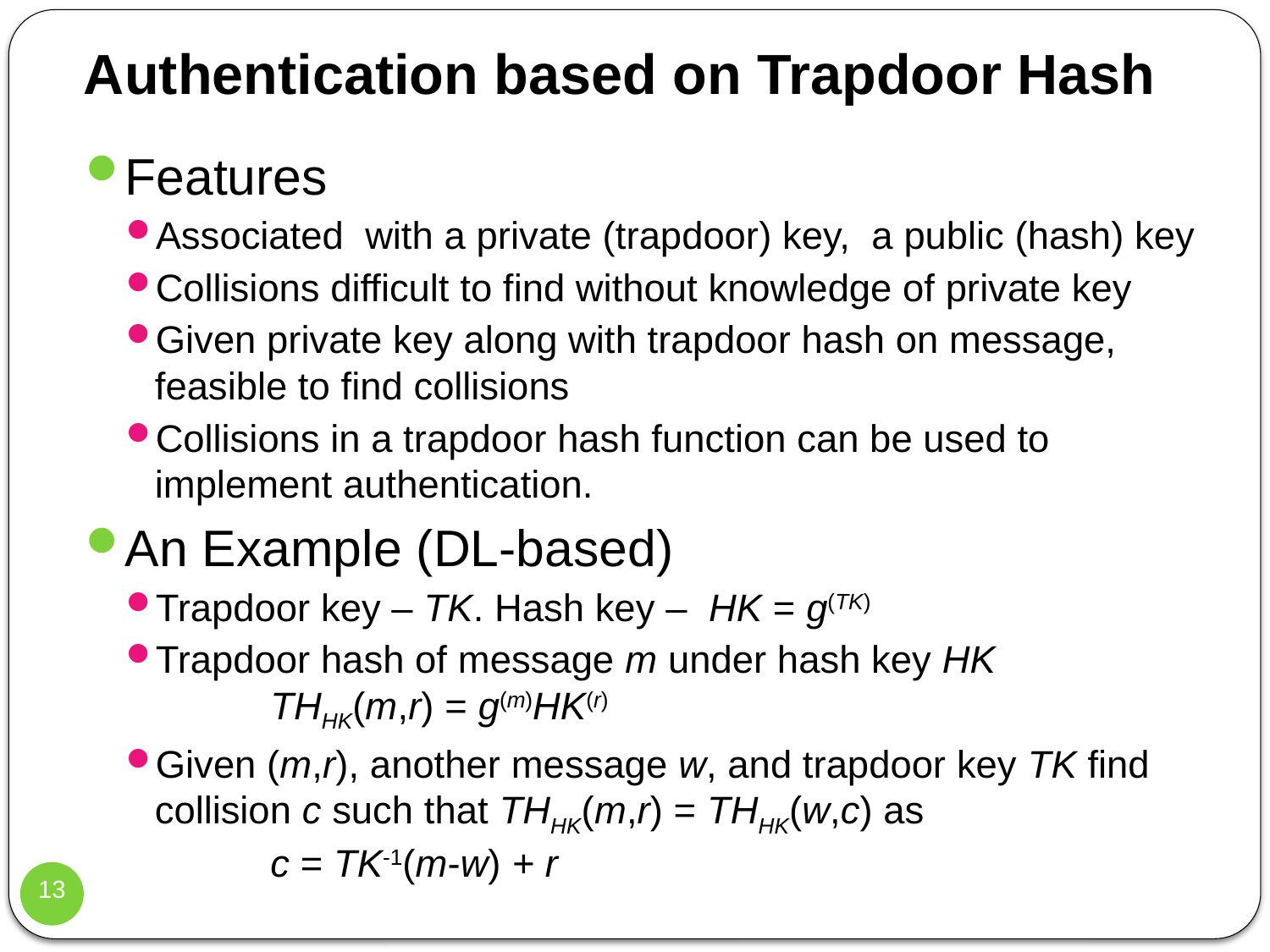

# Authentication based on Trapdoor Hash
Features
Associated  with a private (trapdoor) key,  a public (hash) key
Collisions difficult to find without knowledge of private key
Given private key along with trapdoor hash on message, feasible to find collisions
Collisions in a trapdoor hash function can be used to implement authentication.
An Example (DL-based)
Trapdoor key – TK. Hash key –  HK = g(TK)
Trapdoor hash of message m under hash key HK
			THHK(m,r) = g(m)HK(r)
Given (m,r), another message w, and trapdoor key TK find collision c such that THHK(m,r) = THHK(w,c) as
			c = TK-1(m-w) + r
13